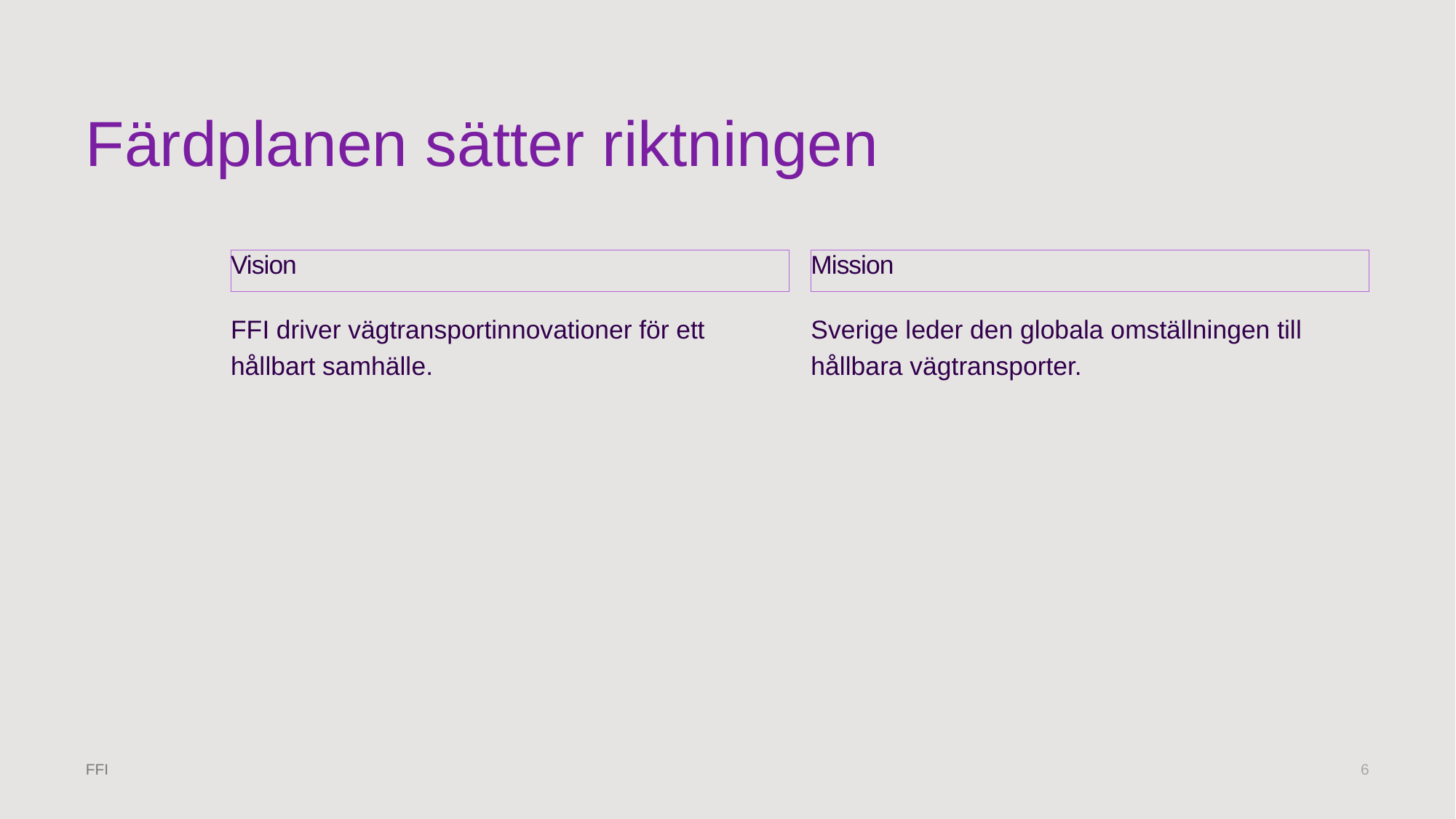

# Färdplanen sätter riktningen
Vision
Mission
FFI driver vägtransportinnovationer för ett hållbart samhälle.
Sverige leder den globala omställningen till hållbara vägtransporter.
6